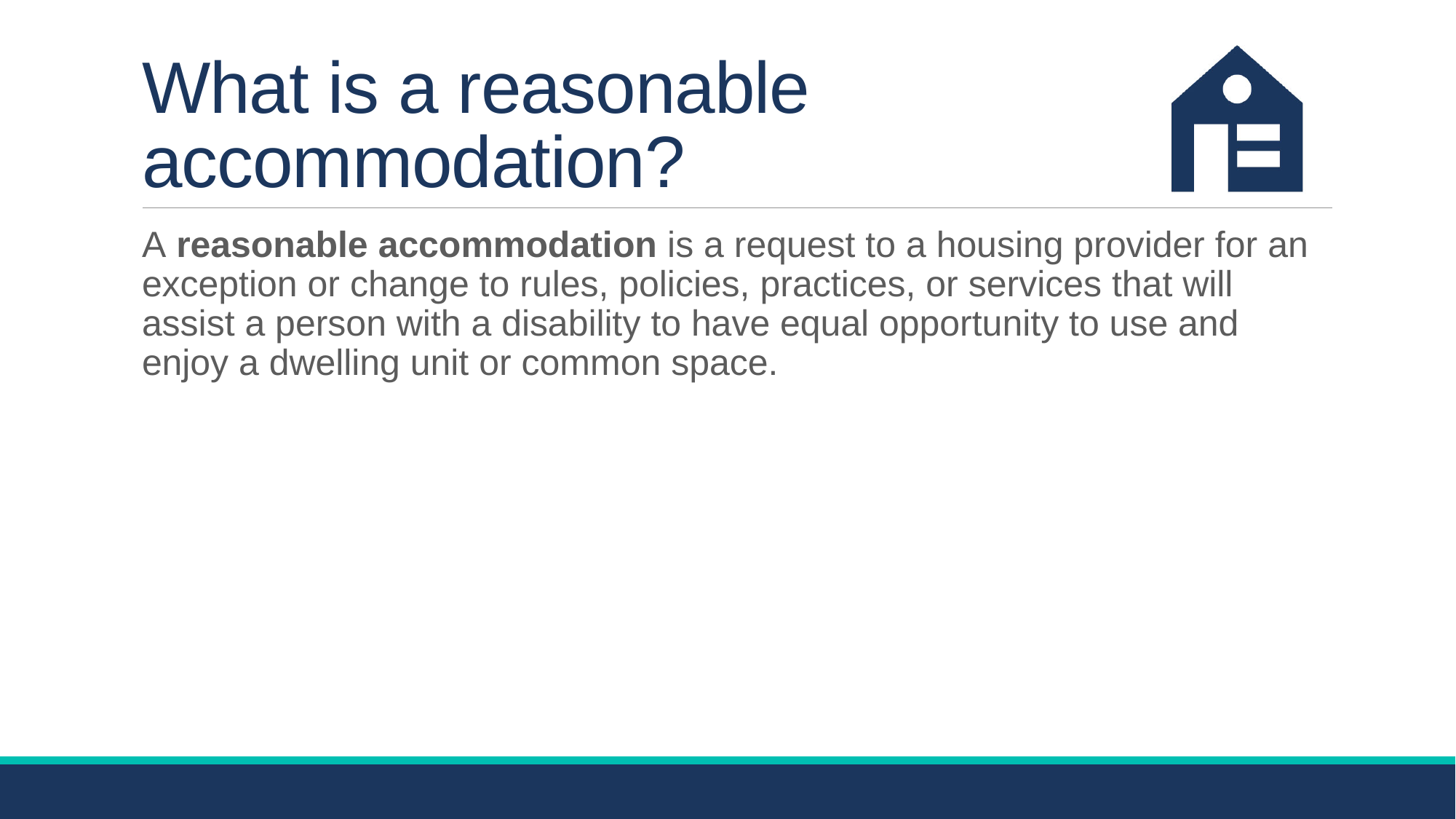

# What is a reasonable accommodation?
A reasonable accommodation is a request to a housing provider for an exception or change to rules, policies, practices, or services that will assist a person with a disability to have equal opportunity to use and enjoy a dwelling unit or common space.